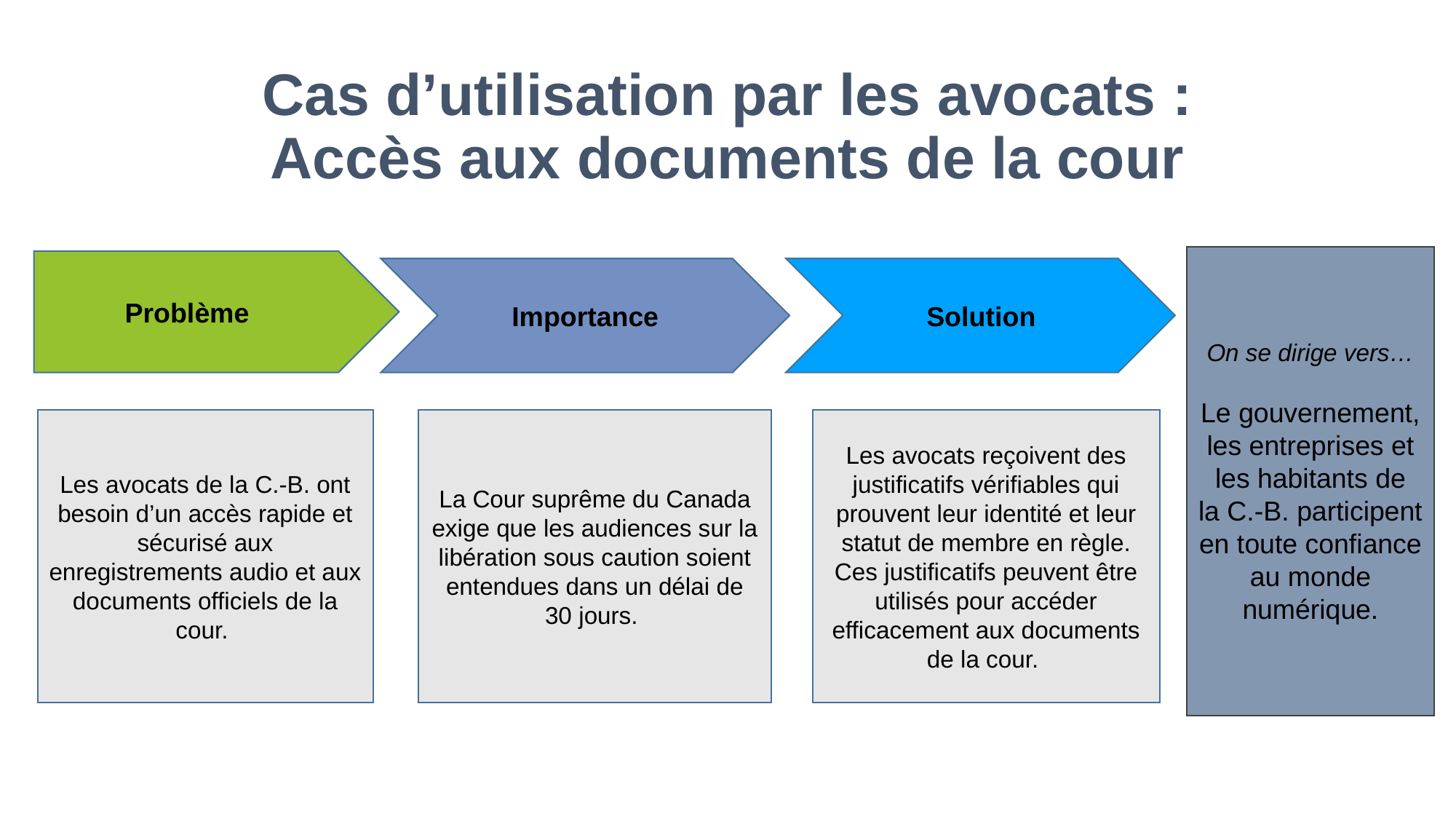

# Cas d’utilisation par les avocats : Accès aux documents de la cour
On se dirige vers…

Le gouvernement, les entreprises et les habitants de la C.-B. participent en toute confiance au monde numérique.

Problème
Solution
Importance
Les avocats de la C.-B. ont besoin d’un accès rapide et sécurisé aux enregistrements audio et aux documents officiels de la cour.
La Cour suprême du Canada exige que les audiences sur la libération sous caution soient entendues dans un délai de 30 jours.
Les avocats reçoivent des justificatifs vérifiables qui prouvent leur identité et leur statut de membre en règle. Ces justificatifs peuvent être utilisés pour accéder efficacement aux documents de la cour.